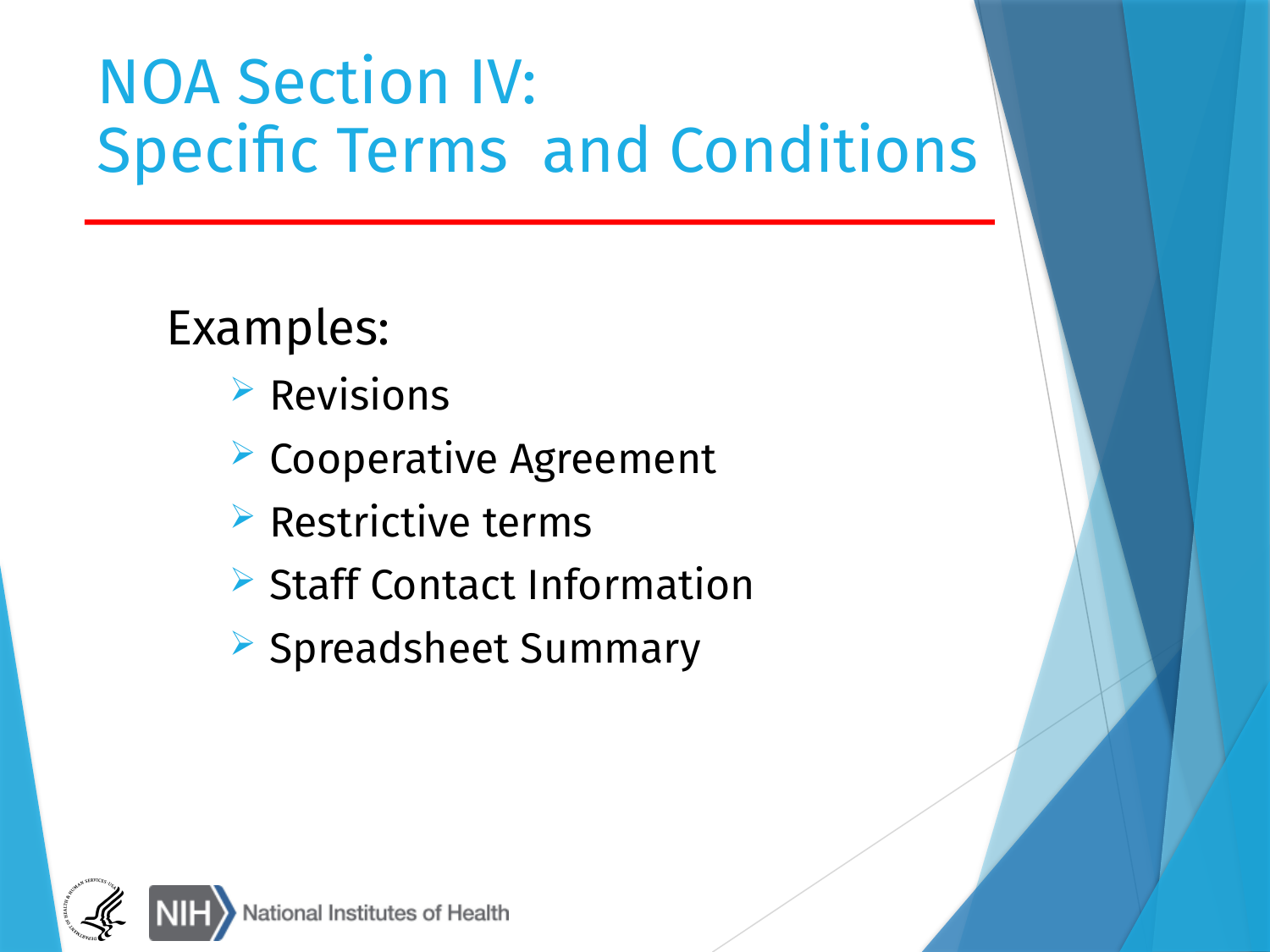

# NOA Section IV: Specific Terms  and Conditions

Examples:
Revisions
Cooperative Agreement
Restrictive terms
Staff Contact Information
Spreadsheet Summary